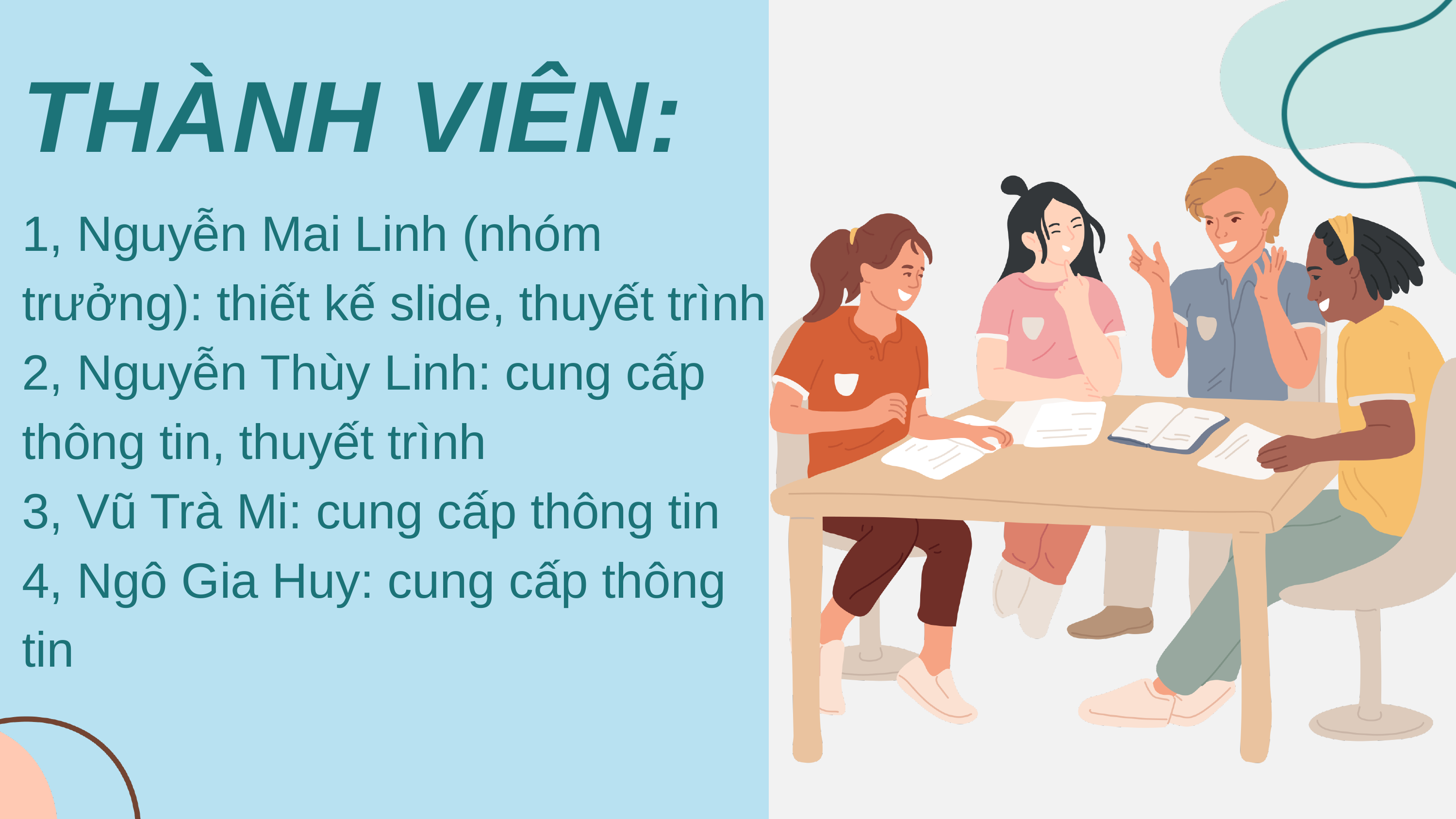

THÀNH VIÊN:

1, Nguyễn Mai Linh (nhóm trưởng): thiết kế slide, thuyết trình
2, Nguyễn Thùy Linh: cung cấp thông tin, thuyết trình
3, Vũ Trà Mi: cung cấp thông tin
4, Ngô Gia Huy: cung cấp thông tin